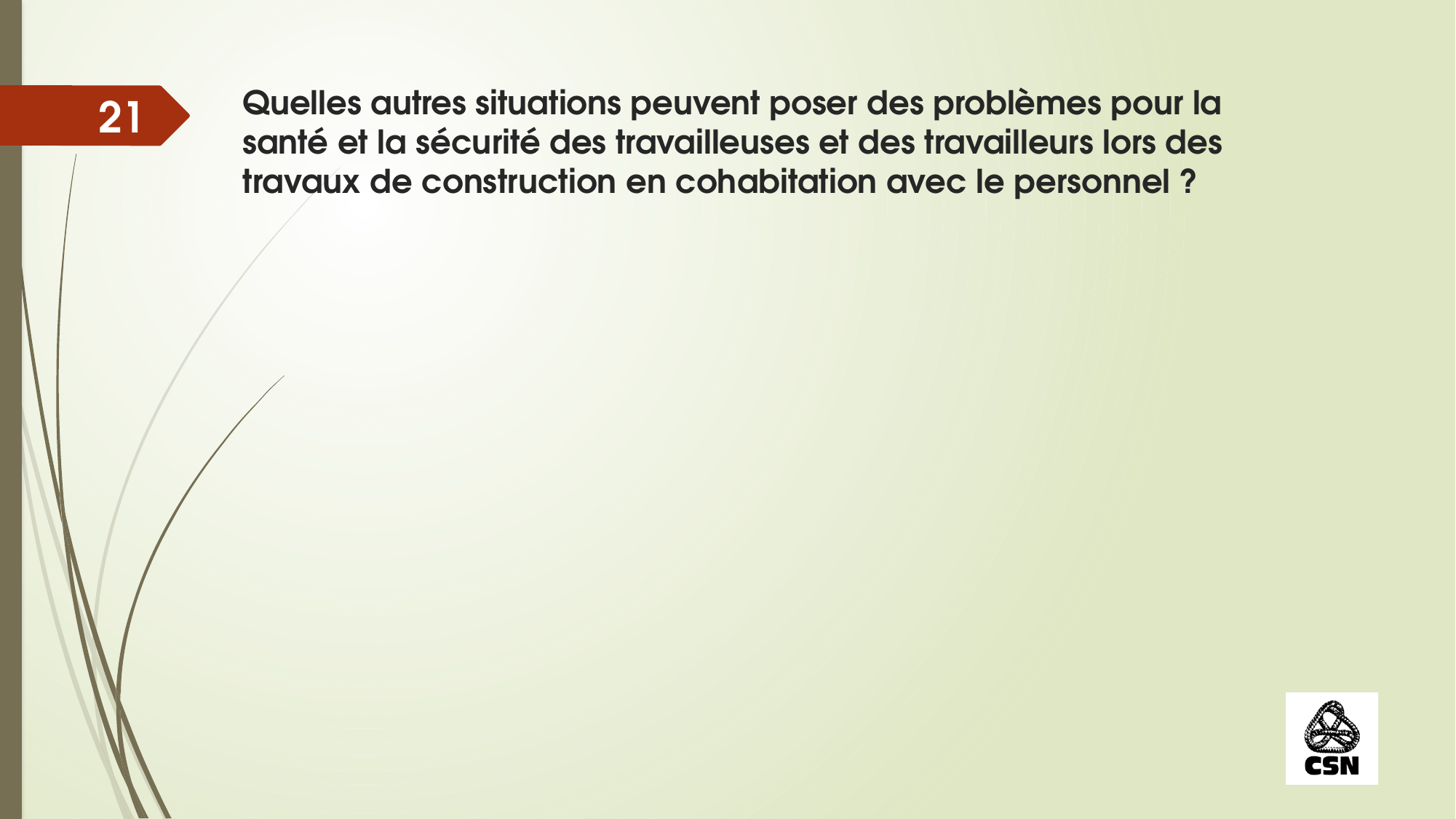

# Quelles autres situations peuvent poser des problèmes pour la santé et la sécurité des travailleuses et des travailleurs lors des travaux de construction en cohabitation avec le personnel ?
21